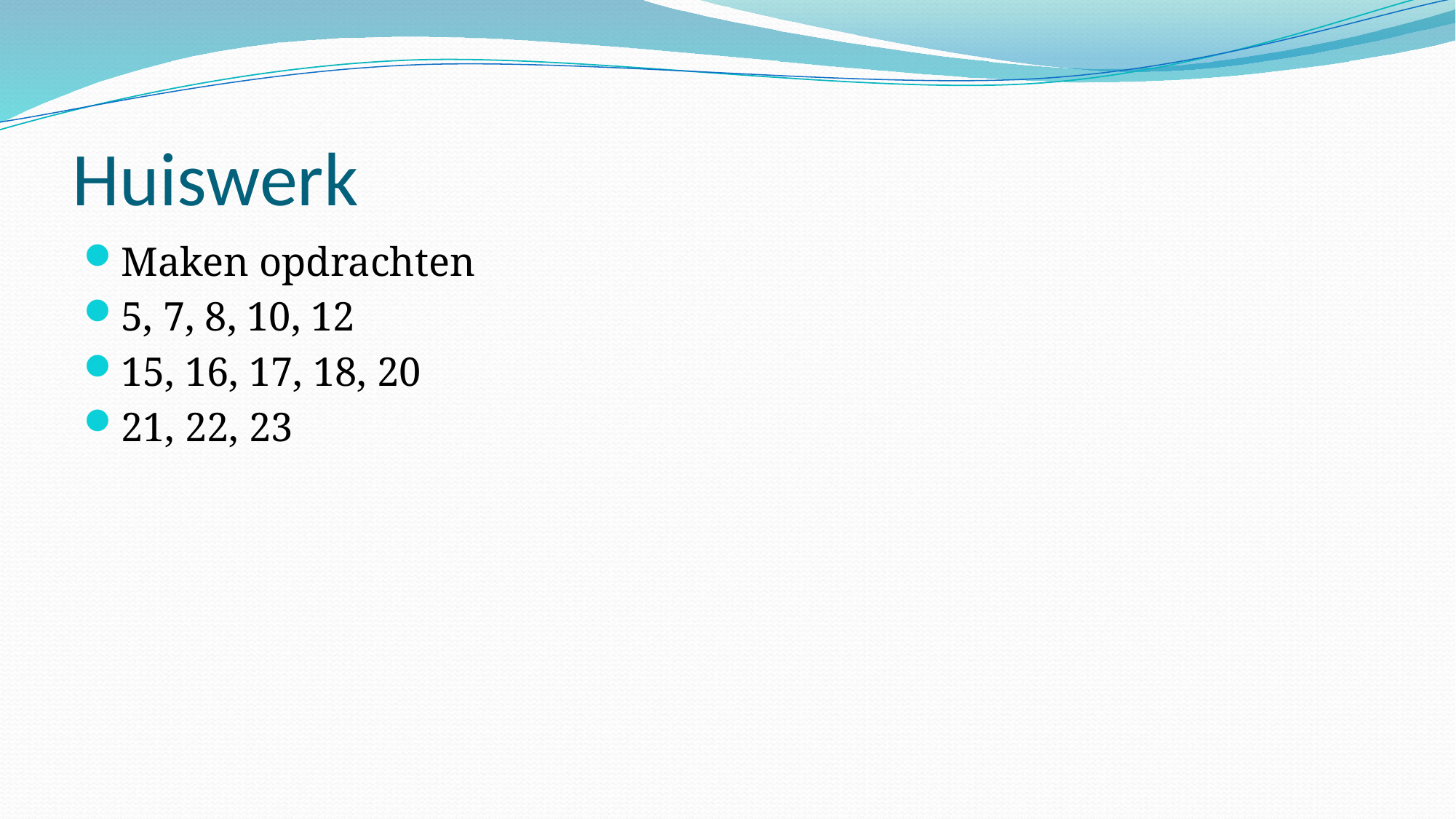

# Huiswerk
Maken opdrachten
5, 7, 8, 10, 12
15, 16, 17, 18, 20
21, 22, 23